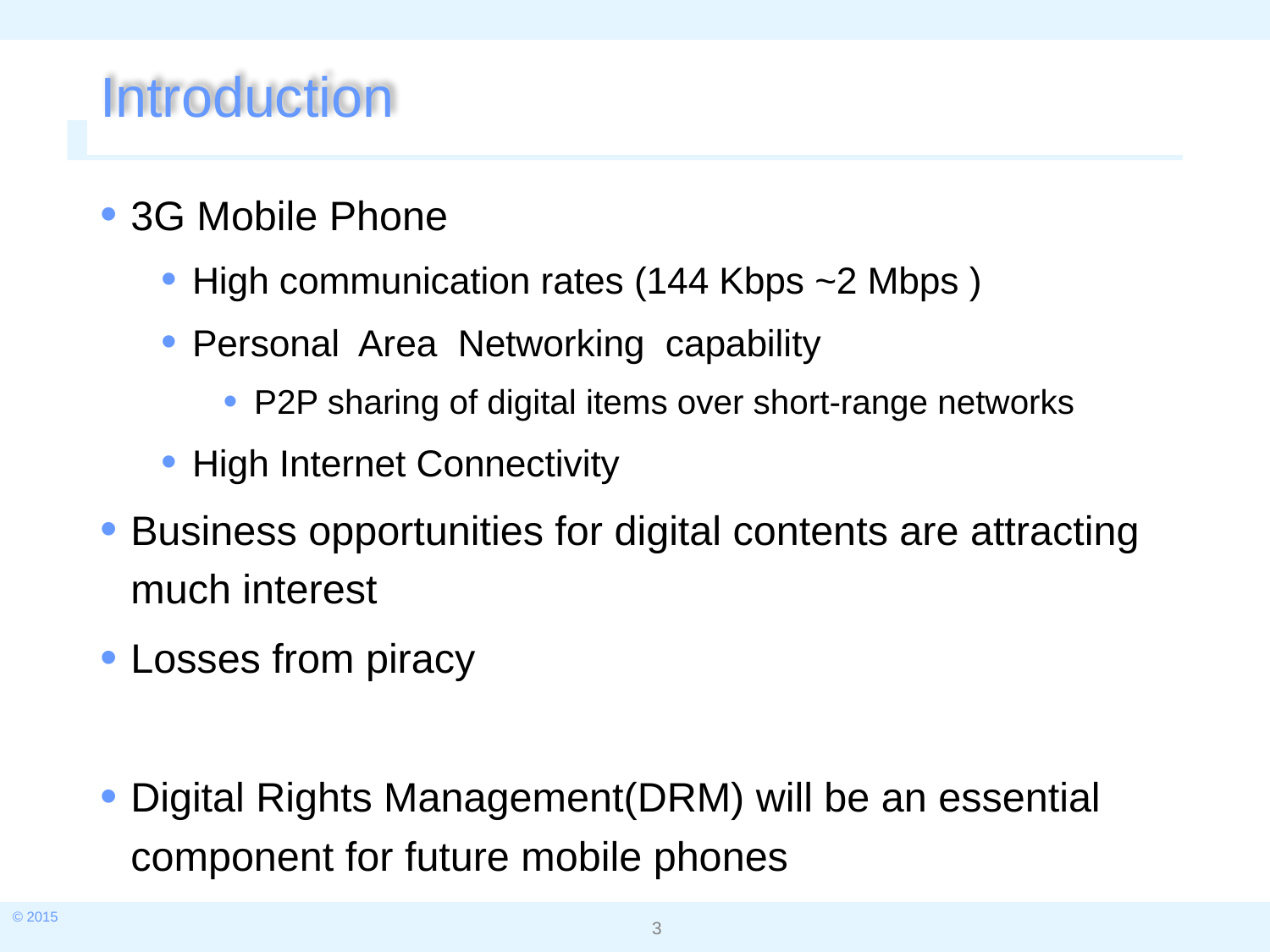

# Introduction
3G Mobile Phone
High communication rates (144 Kbps ~2 Mbps )
Personal  Area  Networking  capability
P2P sharing of digital items over short-range networks
High Internet Connectivity
Business opportunities for digital contents are attracting much interest
Losses from piracy

Digital Rights Management(DRM) will be an essential component for future mobile phones

3